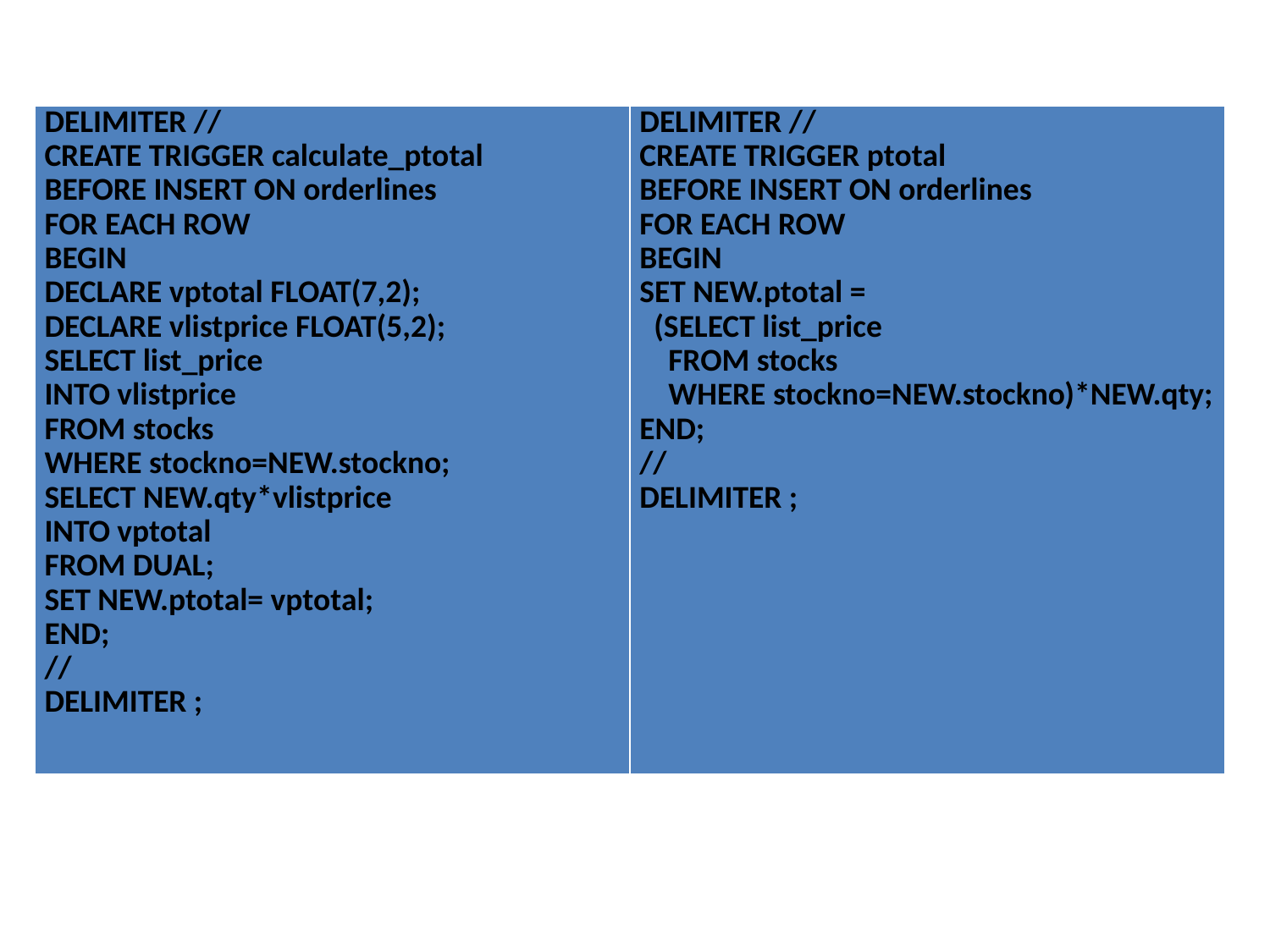

| DELIMITER // CREATE TRIGGER calculate\_ptotal BEFORE INSERT ON orderlines FOR EACH ROW BEGIN DECLARE vptotal FLOAT(7,2); DECLARE vlistprice FLOAT(5,2); SELECT list\_price INTO vlistprice FROM stocks WHERE stockno=NEW.stockno; SELECT NEW.qty\*vlistprice INTO vptotal FROM DUAL; SET NEW.ptotal= vptotal; END; // DELIMITER ; | DELIMITER // CREATE TRIGGER ptotal BEFORE INSERT ON orderlines FOR EACH ROW BEGIN SET NEW.ptotal = (SELECT list\_price FROM stocks WHERE stockno=NEW.stockno)\*NEW.qty; END; // DELIMITER ; |
| --- | --- |